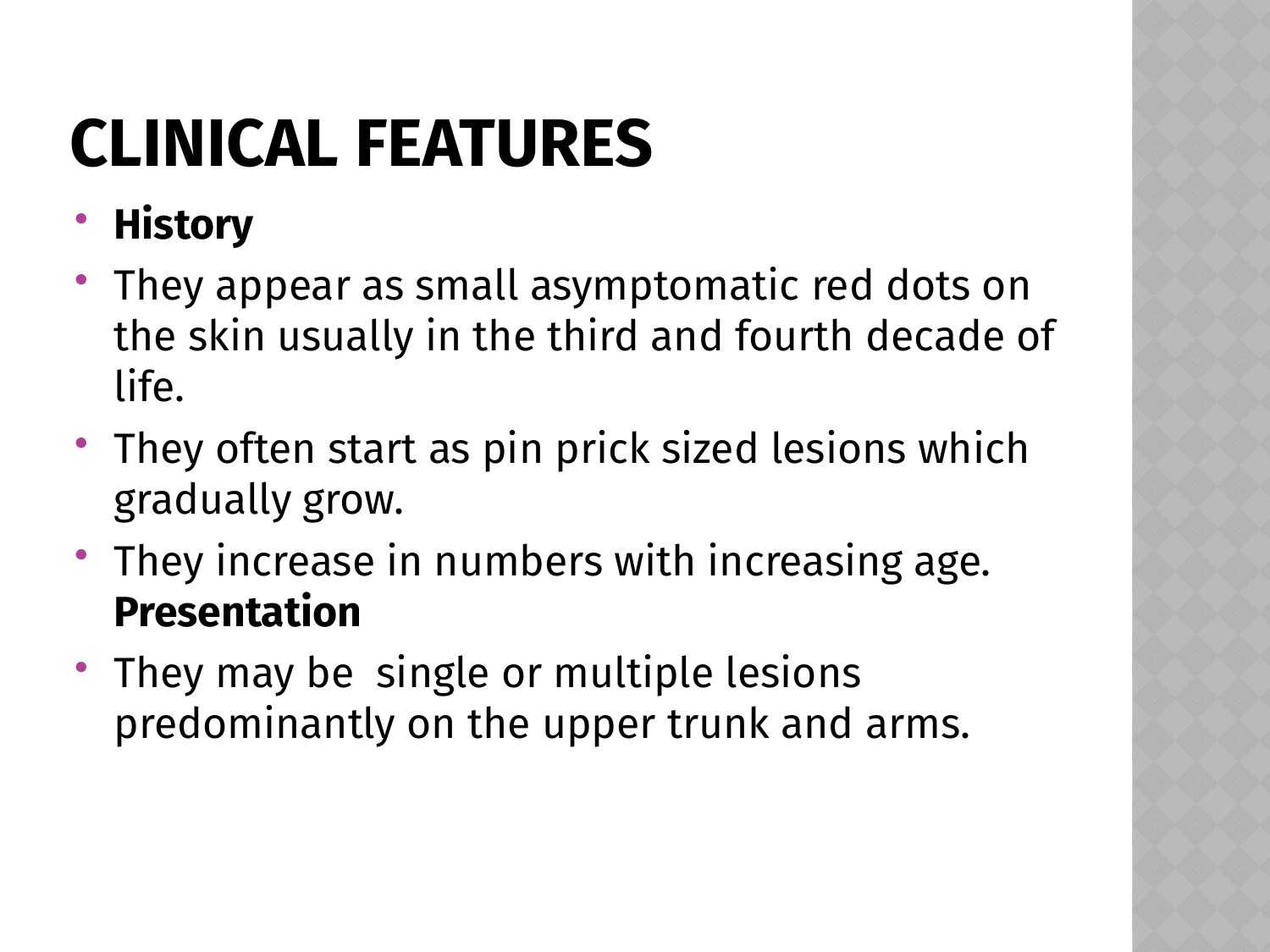

# Clinical features
History
They appear as small asymptomatic red dots on the skin usually in the third and fourth decade of life.
They often start as pin prick sized lesions which gradually grow.
They increase in numbers with increasing age. Presentation
They may be  single or multiple lesions predominantly on the upper trunk and arms.